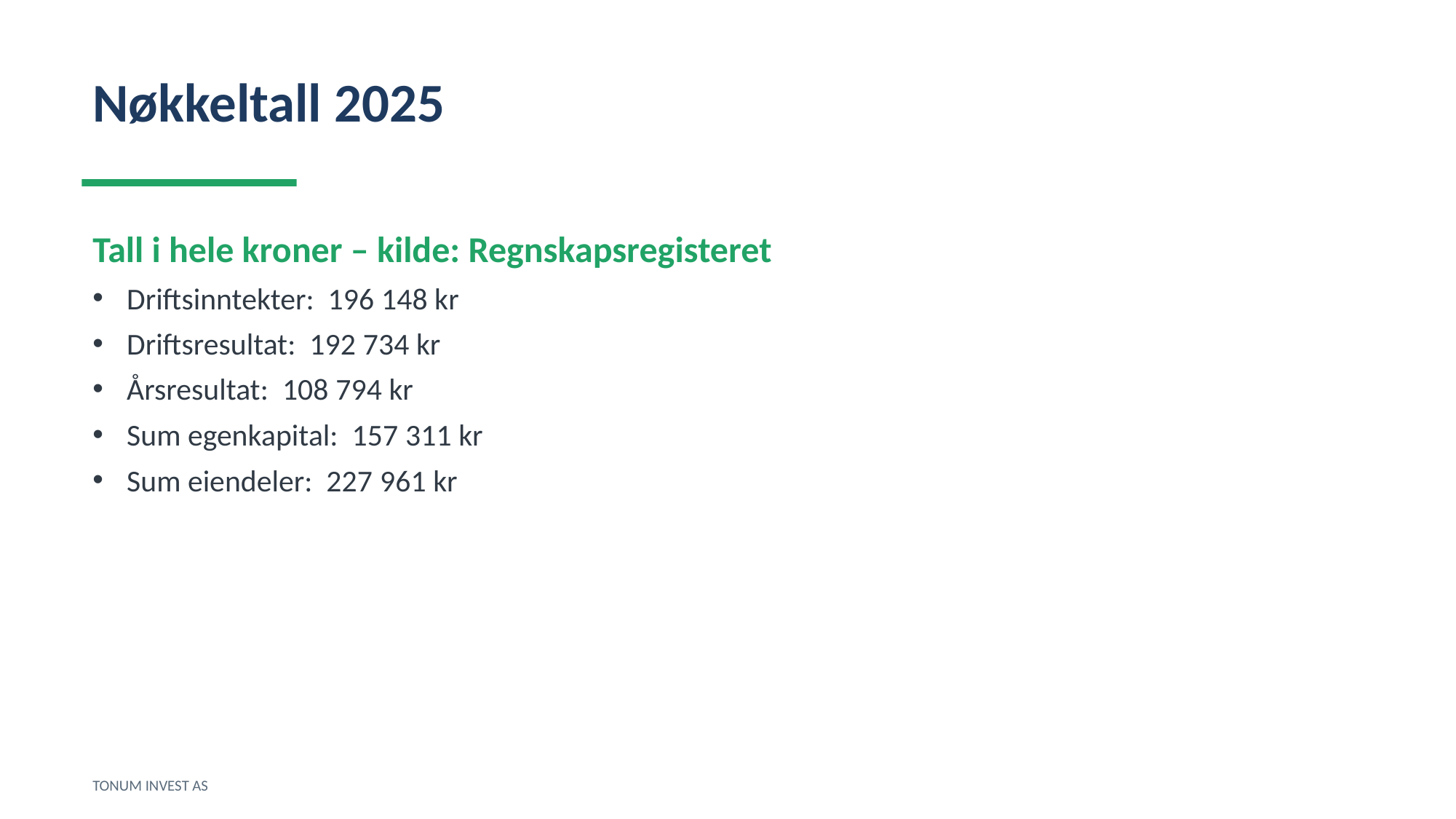

Nøkkeltall 2025

Tall i hele kroner – kilde: Regnskapsregisteret
Driftsinntekter:  196 148 kr
Driftsresultat:  192 734 kr
Årsresultat:  108 794 kr
Sum egenkapital:  157 311 kr
Sum eiendeler:  227 961 kr
TONUM INVEST AS